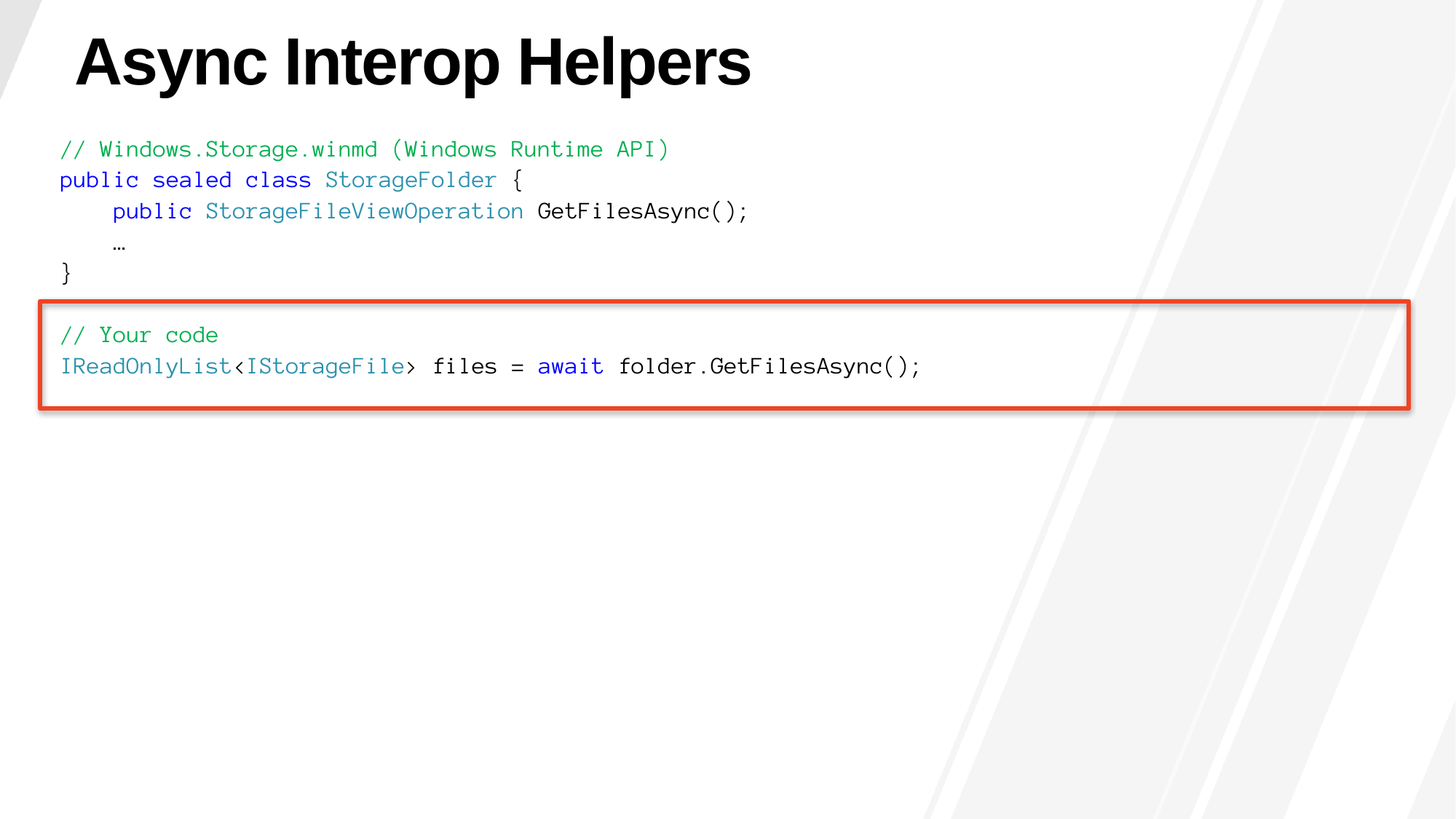

# Async Interop Helpers
// Windows.Storage.winmd (Windows Runtime API)
public sealed class StorageFolder {
    public StorageFileViewOperation GetFilesAsync();
    …
}

// Your code
IReadOnlyList<IStorageFile> files = await folder.GetFilesAsync();